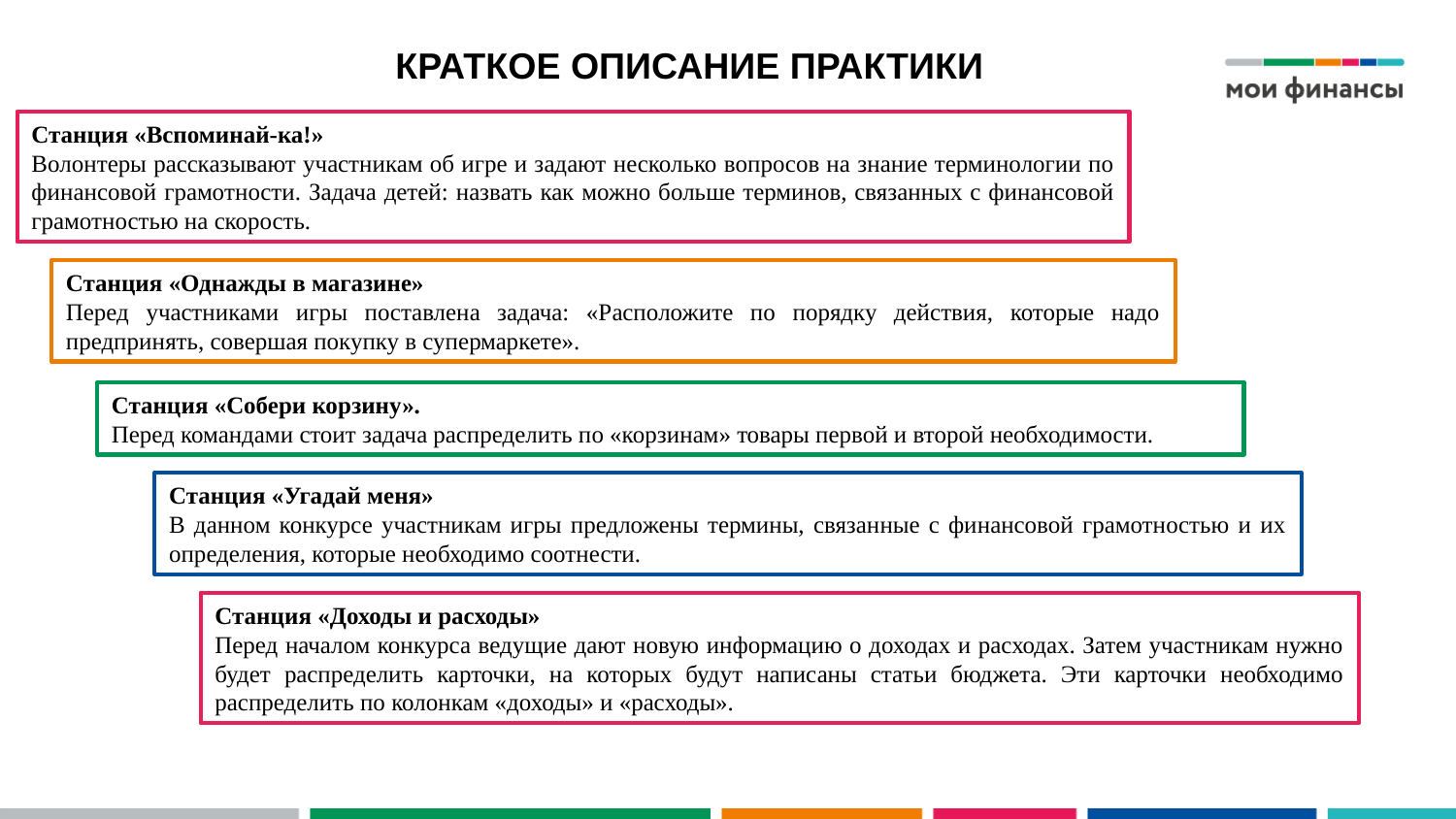

# КРАТКОЕ ОПИСАНИЕ ПРАКТИКИ
Станция «Вспоминай-ка!»
Волонтеры рассказывают участникам об игре и задают несколько вопросов на знание терминологии по финансовой грамотности. Задача детей: назвать как можно больше терминов, связанных с финансовой грамотностью на скорость.
Станция «Однажды в магазине»
Перед участниками игры поставлена задача: «Расположите по порядку действия, которые надо предпринять, совершая покупку в супермаркете».
Станция «Собери корзину».
Перед командами стоит задача распределить по «корзинам» товары первой и второй необходимости.
Станция «Угадай меня»
В данном конкурсе участникам игры предложены термины, связанные с финансовой грамотностью и их определения, которые необходимо соотнести.
Станция «Доходы и расходы»
Перед началом конкурса ведущие дают новую информацию о доходах и расходах. Затем участникам нужно будет распределить карточки, на которых будут написаны статьи бюджета. Эти карточки необходимо распределить по колонкам «доходы» и «расходы».